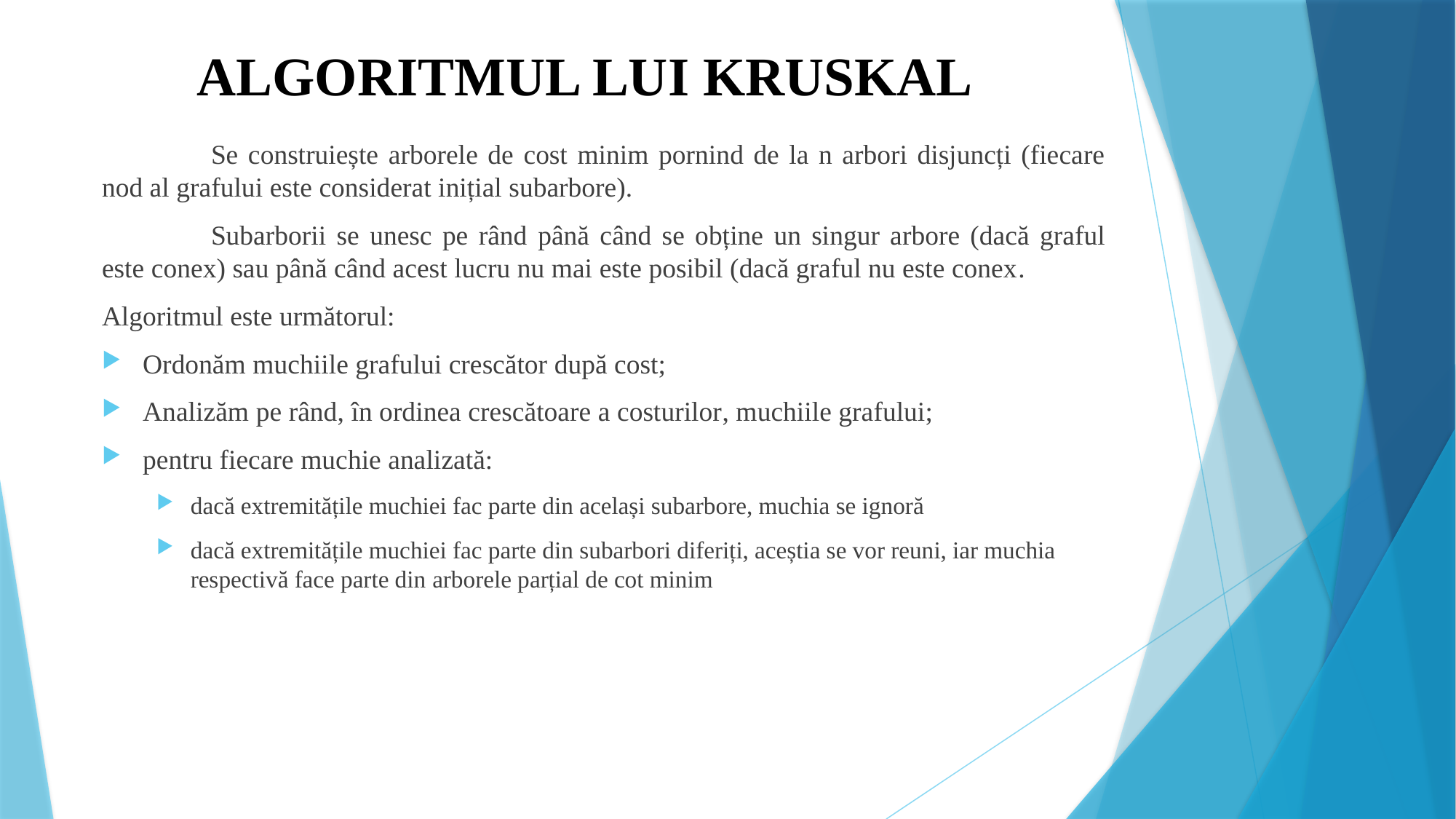

# ALGORITMUL LUI KRUSKAL
	Se construiește arborele de cost minim pornind de la n arbori disjuncți (fiecare nod al grafului este considerat inițial subarbore).
	Subarborii se unesc pe rând până când se obține un singur arbore (dacă graful este conex) sau până când acest lucru nu mai este posibil (dacă graful nu este conex.
Algoritmul este următorul:
Ordonăm muchiile grafului crescător după cost;
Analizăm pe rând, în ordinea crescătoare a costurilor, muchiile grafului;
pentru fiecare muchie analizată:
dacă extremitățile muchiei fac parte din același subarbore, muchia se ignoră
dacă extremitățile muchiei fac parte din subarbori diferiți, aceștia se vor reuni, iar muchia respectivă face parte din arborele parțial de cot minim